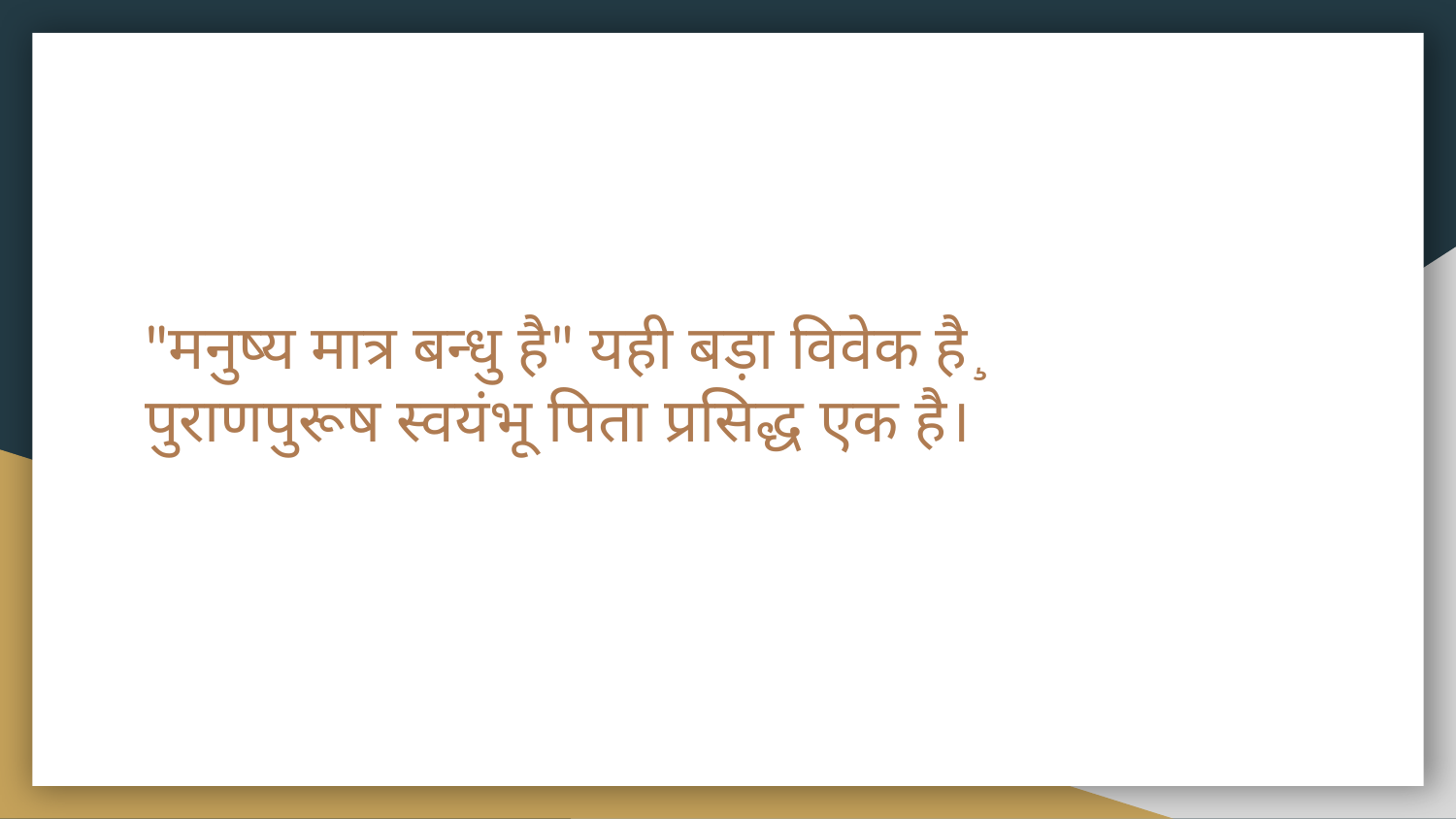

# "मनुष्य मात्र बन्धु है" यही बड़ा विवेक है¸
पुराणपुरूष स्वयंभू पिता प्रसिद्ध एक है।